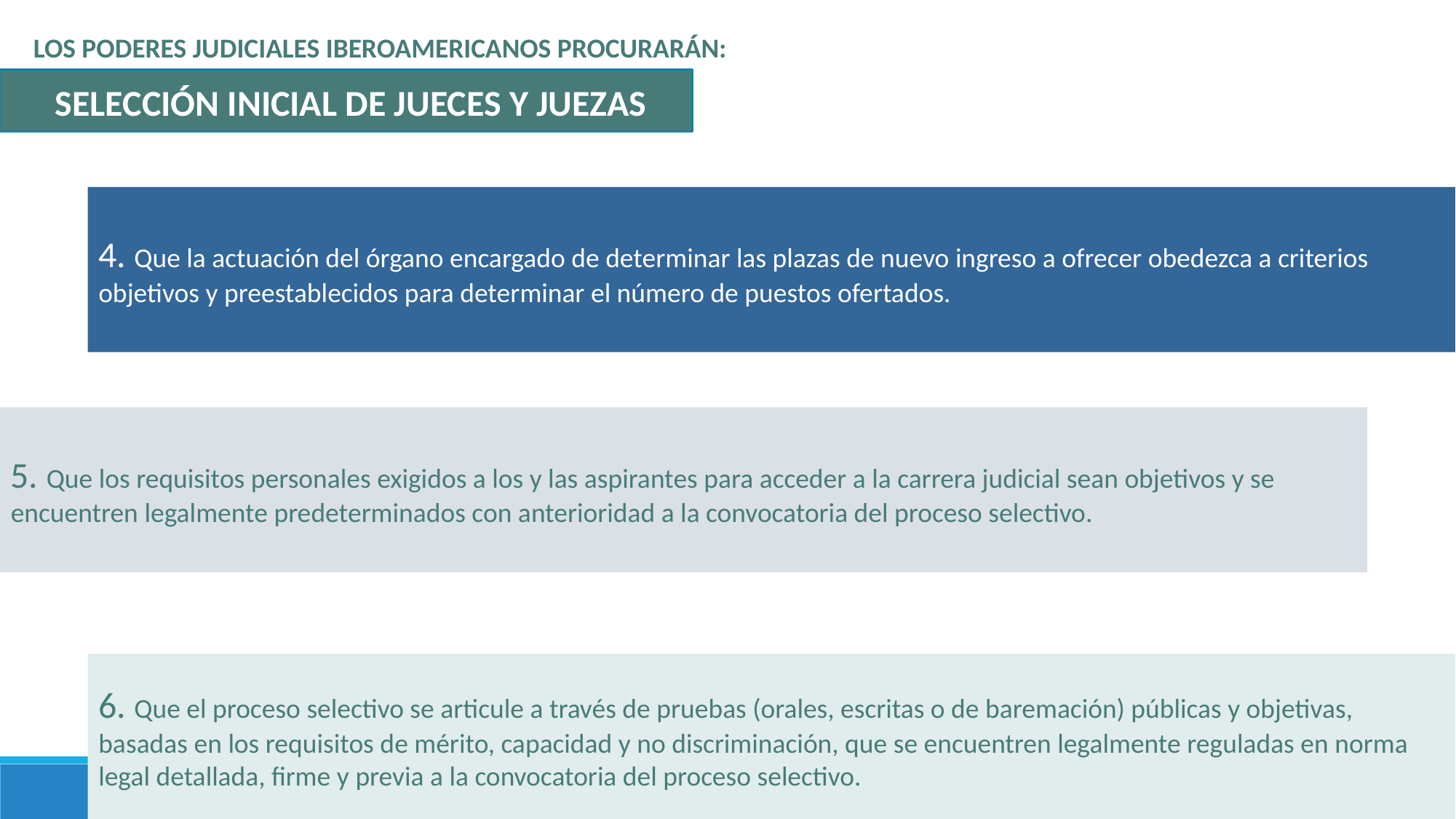

LOS PODERES JUDICIALES IBEROAMERICANOS PROCURARÁN:
Etapas generales identificadas

SELECCIÓN INICIAL DE JUECES Y JUEZAS
4. Que la actuación del órgano encargado de determinar las plazas de nuevo ingreso a ofrecer obedezca a criterios objetivos y preestablecidos para determinar el número de puestos ofertados.
5. Que los requisitos personales exigidos a los y las aspirantes para acceder a la carrera judicial sean objetivos y se encuentren legalmente predeterminados con anterioridad a la convocatoria del proceso selectivo.
6. Que el proceso selectivo se articule a través de pruebas (orales, escritas o de baremación) públicas y objetivas, basadas en los requisitos de mérito, capacidad y no discriminación, que se encuentren legalmente reguladas en norma legal detallada, firme y previa a la convocatoria del proceso selectivo.